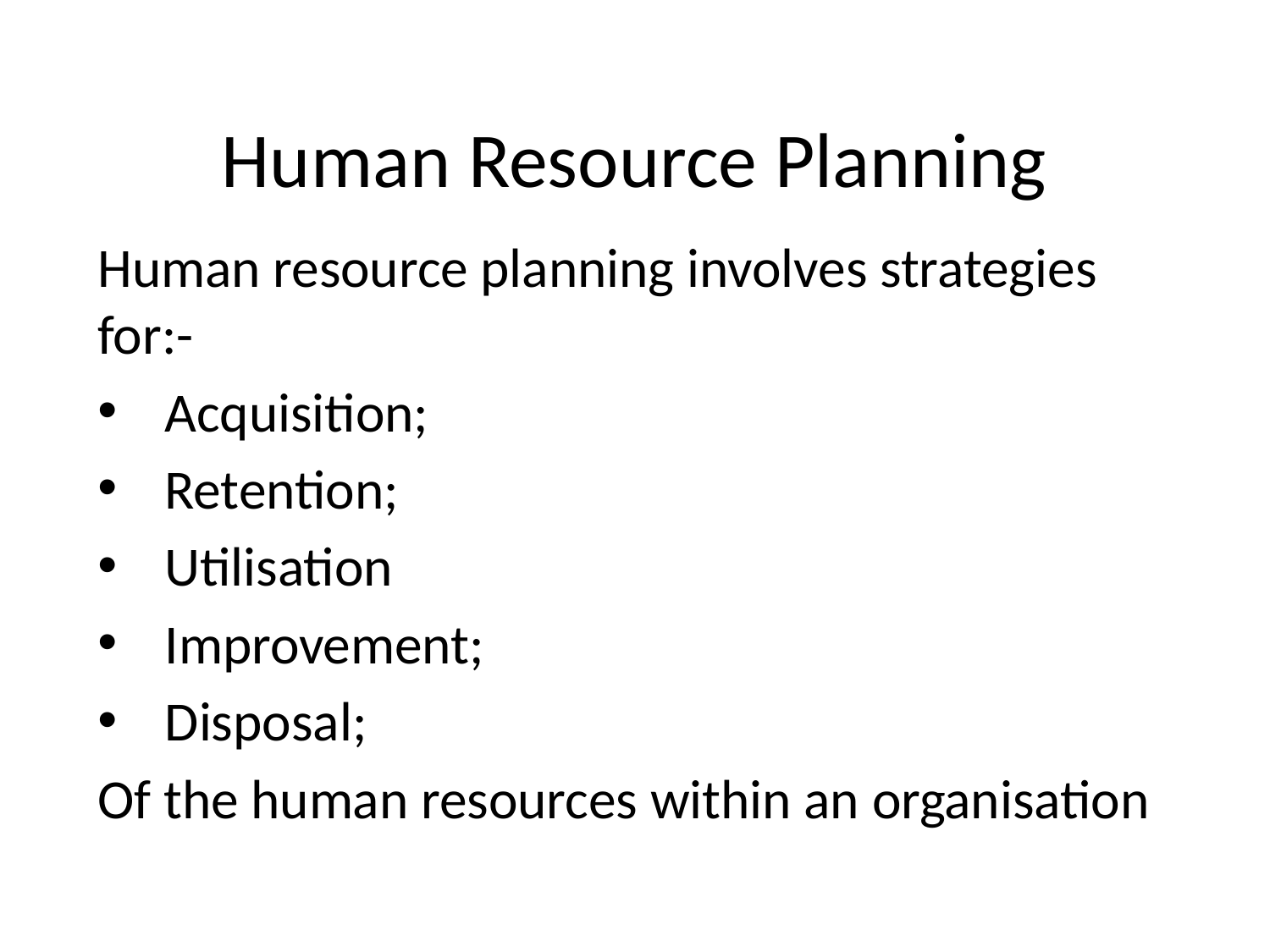

# Human Resource Planning
Human resource planning involves strategies for:-
Acquisition;
Retention;
Utilisation
Improvement;
Disposal;
Of the human resources within an organisation